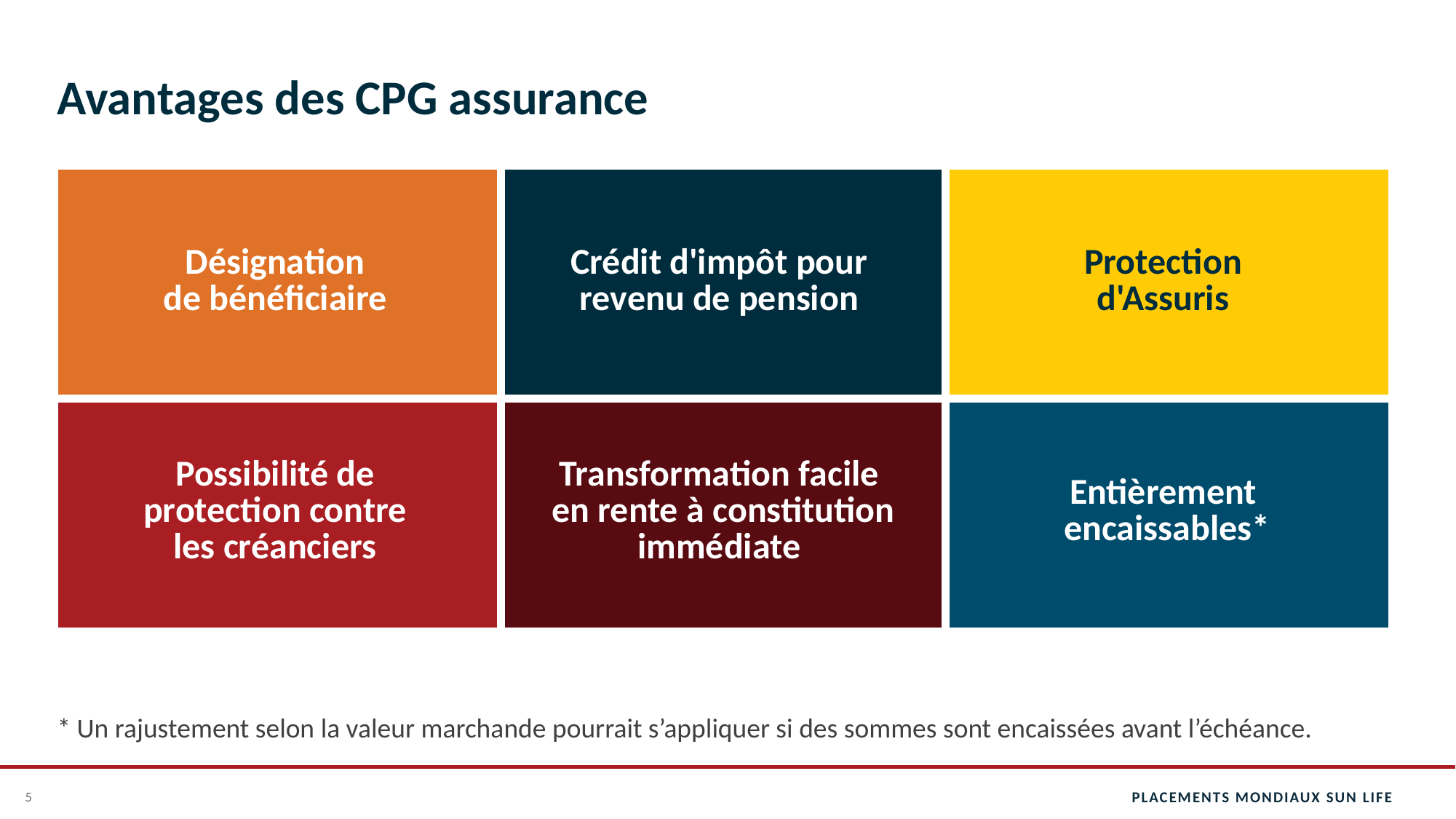

# Avantages des CPG assurance
| Désignation de bénéficiaire | Crédit d'impôt pour revenu de pension | Protection d'Assuris |
| --- | --- | --- |
| Possibilité de protection contre les créanciers | Transformation facile en rente à constitution immédiate | Entièrement encaissables\* |
* Un rajustement selon la valeur marchande pourrait s’appliquer si des sommes sont encaissées avant l’échéance.
5